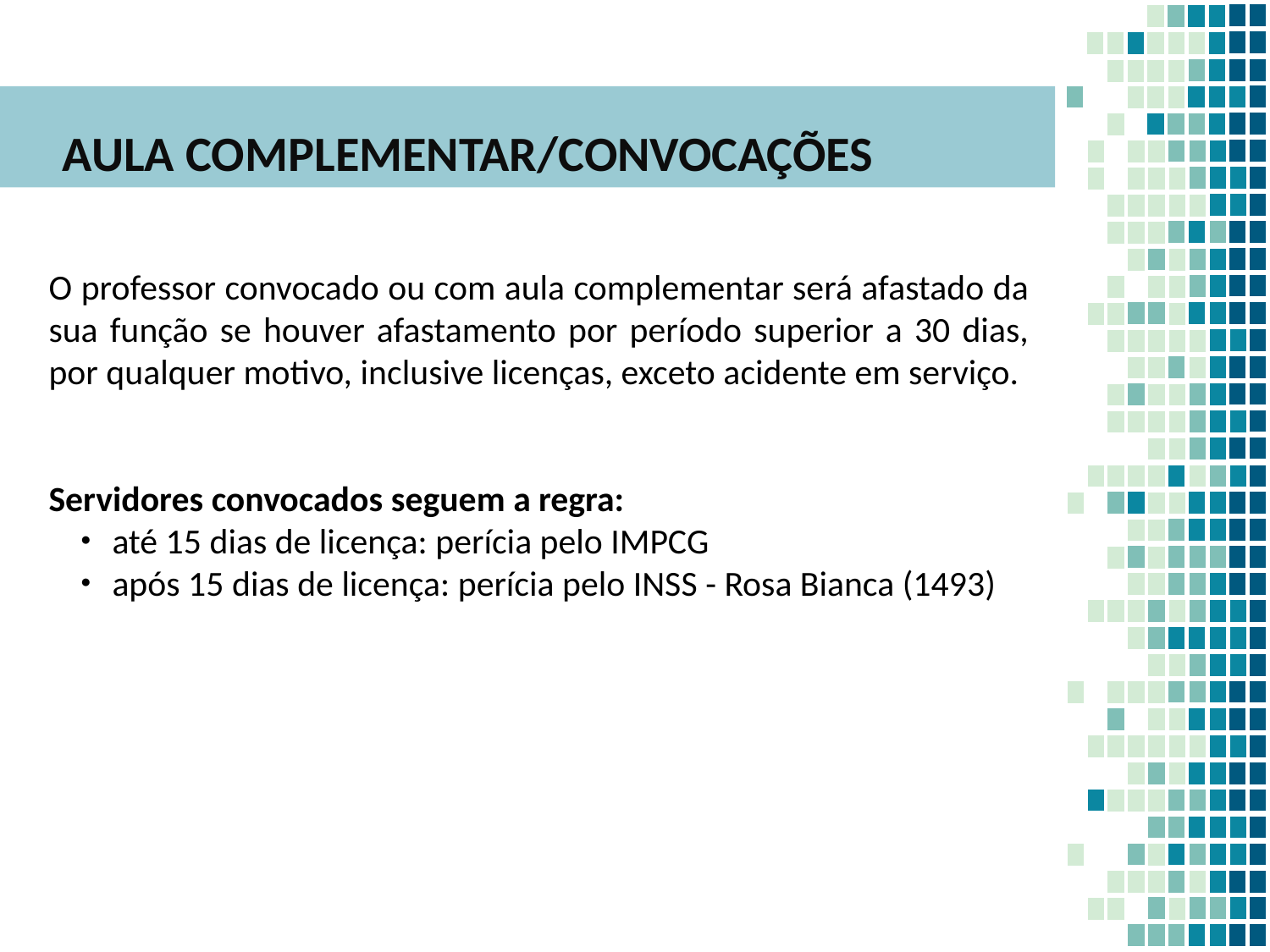

AULA COMPLEMENTAR/CONVOCAÇÕES
O professor convocado ou com aula complementar será afastado da sua função se houver afastamento por período superior a 30 dias, por qualquer motivo, inclusive licenças, exceto acidente em serviço.

Servidores convocados seguem a regra:
até 15 dias de licença: perícia pelo IMPCG
após 15 dias de licença: perícia pelo INSS - Rosa Bianca (1493)